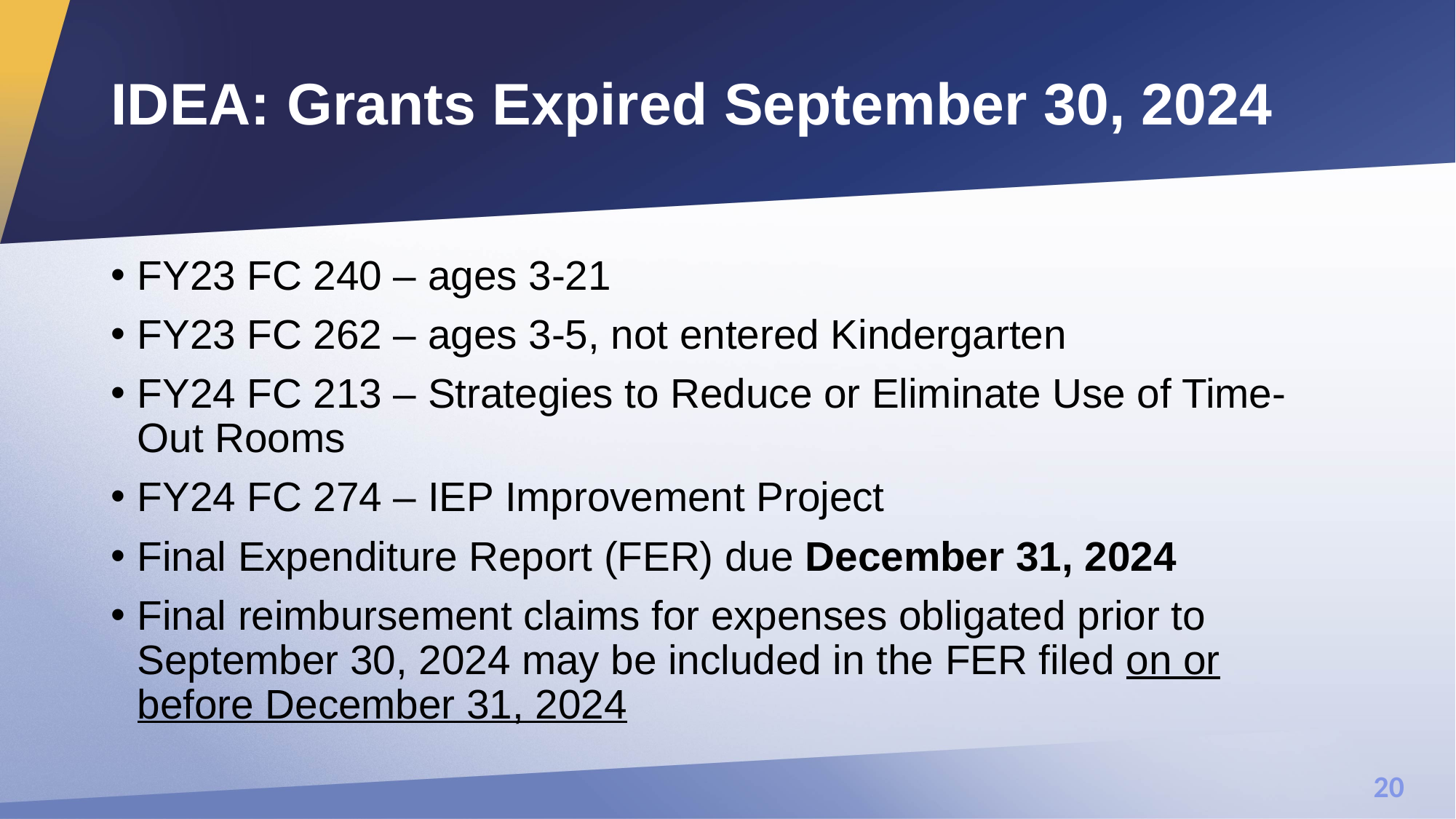

# IDEA: Grants Expired September 30, 2024
FY23 FC 240 – ages 3-21
FY23 FC 262 – ages 3-5, not entered Kindergarten
FY24 FC 213 – Strategies to Reduce or Eliminate Use of Time-Out Rooms
FY24 FC 274 – IEP Improvement Project
Final Expenditure Report (FER) due December 31, 2024
Final reimbursement claims for expenses obligated prior to September 30, 2024 may be included in the FER filed on or before December 31, 2024